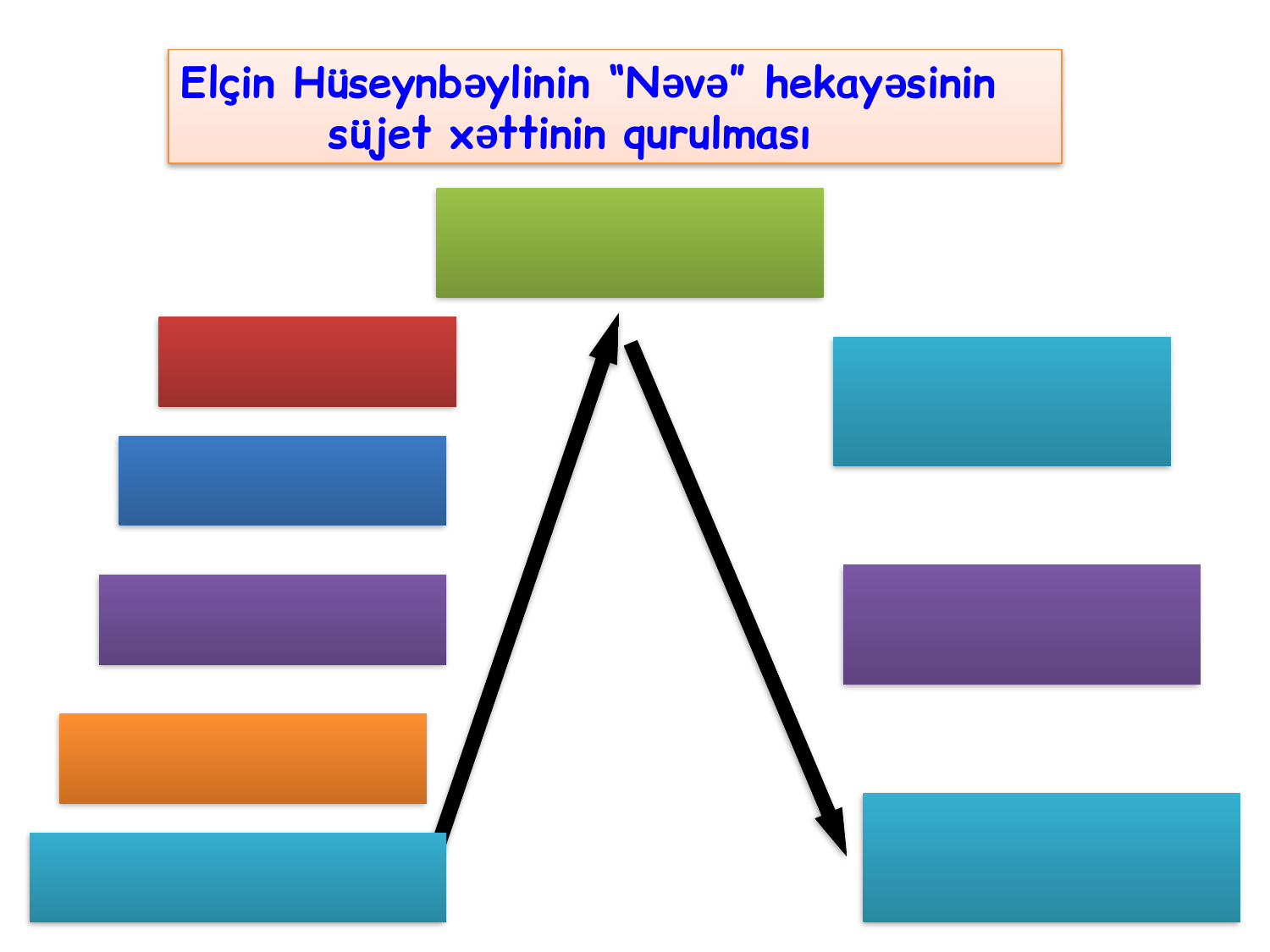

Elçin Hüseynbəylinin “Nəvə” hekayəsinin
        süjet xəttinin qurulması